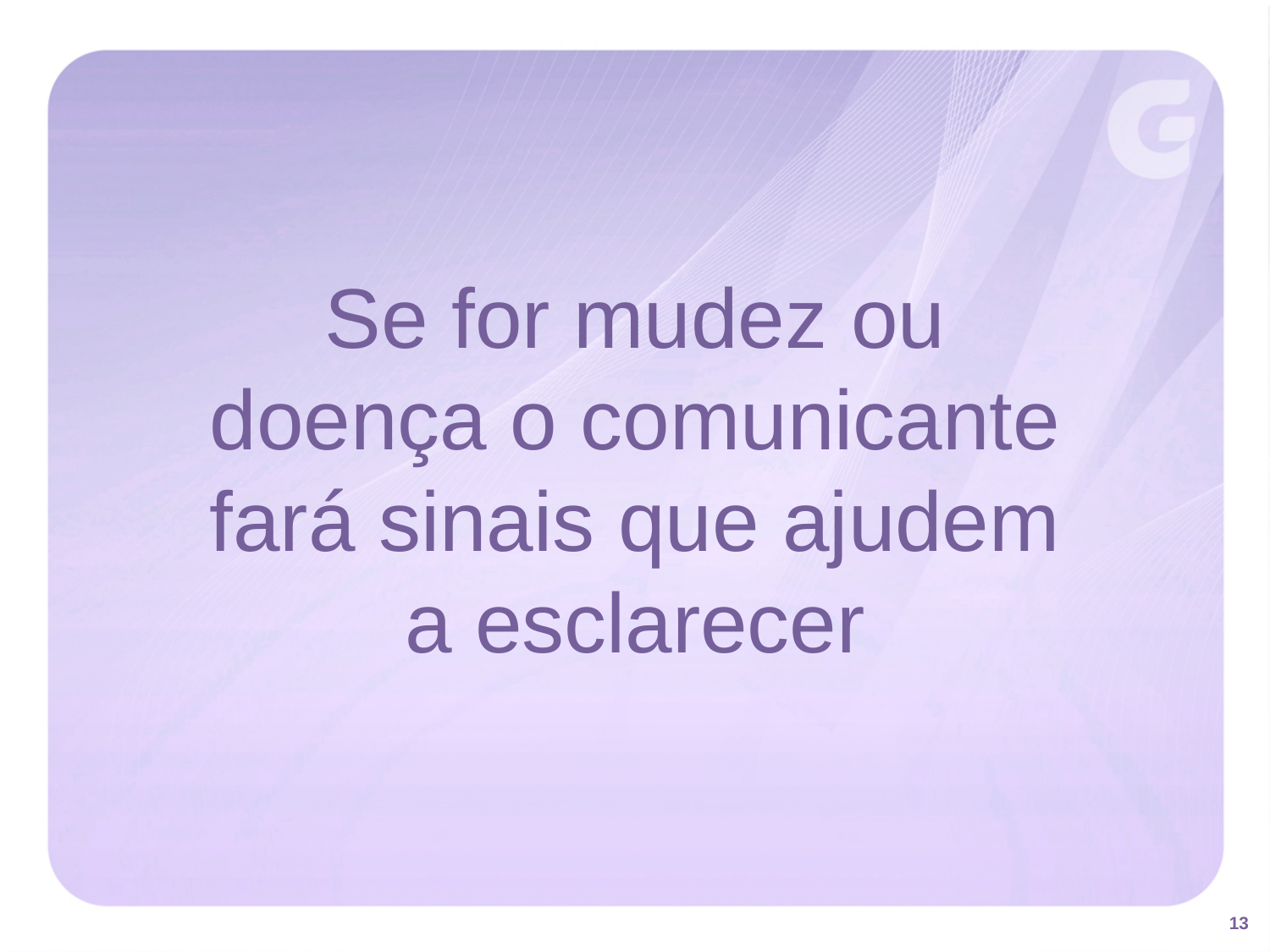

Se for mudez ou doença o comunicante fará sinais que ajudem a esclarecer
13